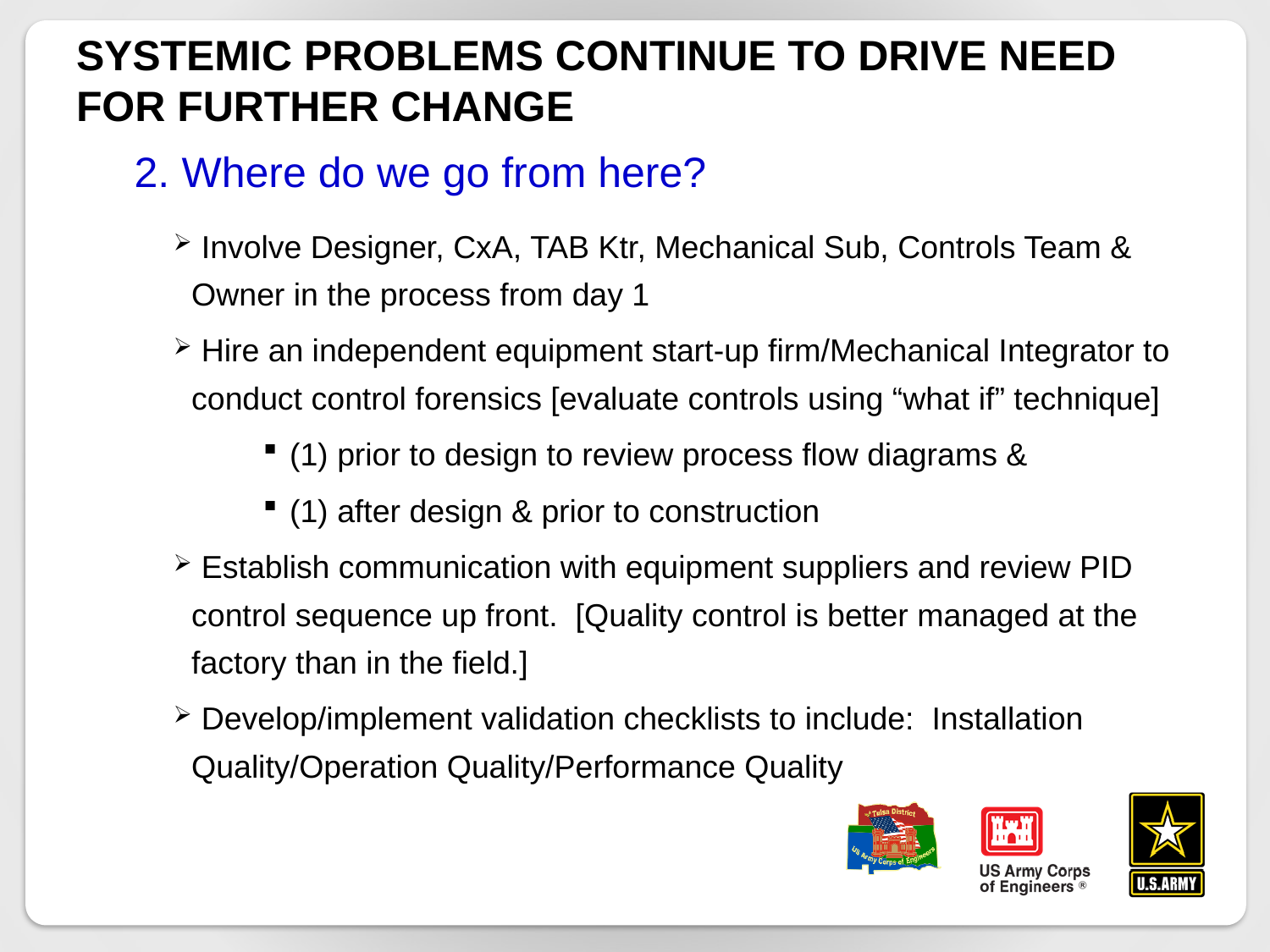

# Systemic Problems Continue to Drive Need for Further Change
2. Where do we go from here?
 Involve Designer, CxA, TAB Ktr, Mechanical Sub, Controls Team & Owner in the process from day 1
 Hire an independent equipment start-up firm/Mechanical Integrator to conduct control forensics [evaluate controls using “what if” technique]
 (1) prior to design to review process flow diagrams &
 (1) after design & prior to construction
 Establish communication with equipment suppliers and review PID control sequence up front.  [Quality control is better managed at the factory than in the field.]
 Develop/implement validation checklists to include:  Installation Quality/Operation Quality/Performance Quality